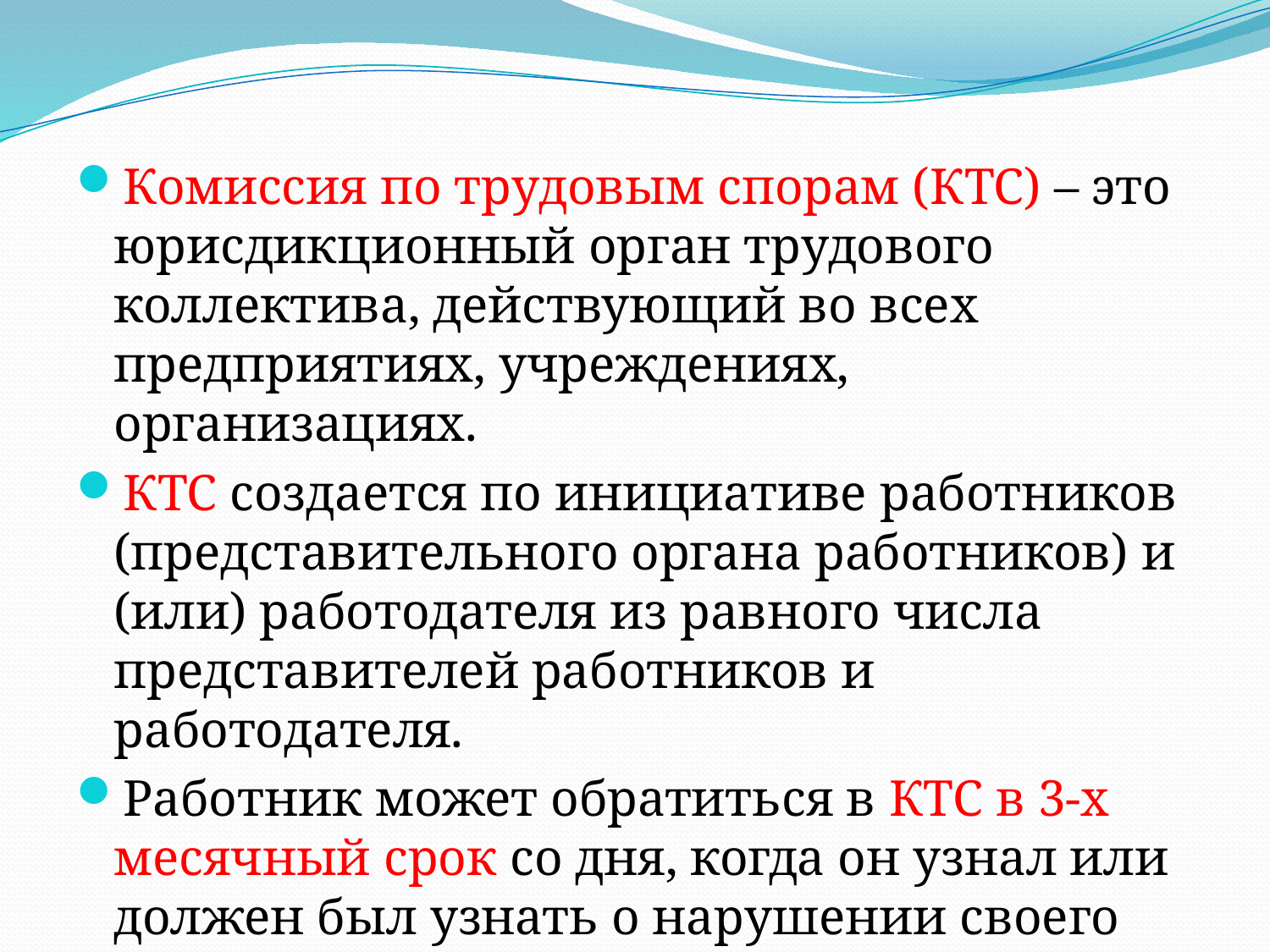

Комиссия по трудовым спорам (КТС) – это юрисдикционный орган трудового коллектива, действующий во всех предприятиях, учреждениях, организациях.
КТС создается по инициативе работников (представительного органа работников) и (или) работодателя из равного числа представителей работников и работодателя.
Работник может обратиться в КТС в 3-х месячный срок со дня, когда он узнал или должен был узнать о нарушении своего права.